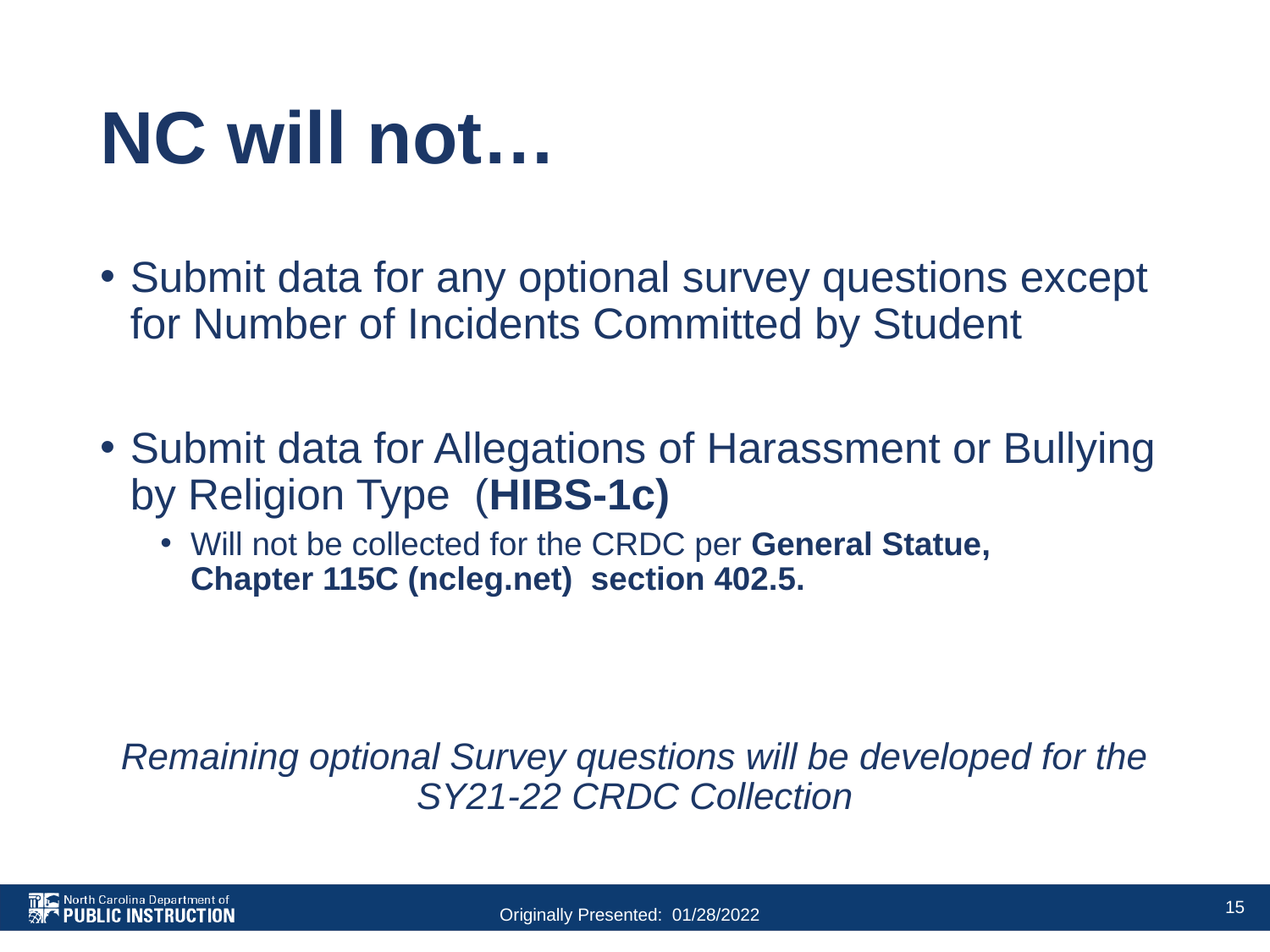

# NC will not…
Submit data for any optional survey questions except for Number of Incidents Committed by Student

Submit data for Allegations of Harassment or Bullying by Religion Type  (HIBS-1c)
Will not be collected for the CRDC per General Statue,
Chapter 115C (ncleg.net)  section 402.5.

Remaining optional Survey questions will be developed for the SY21-22 CRDC Collection

15
Originally Presented:  01/28/2022